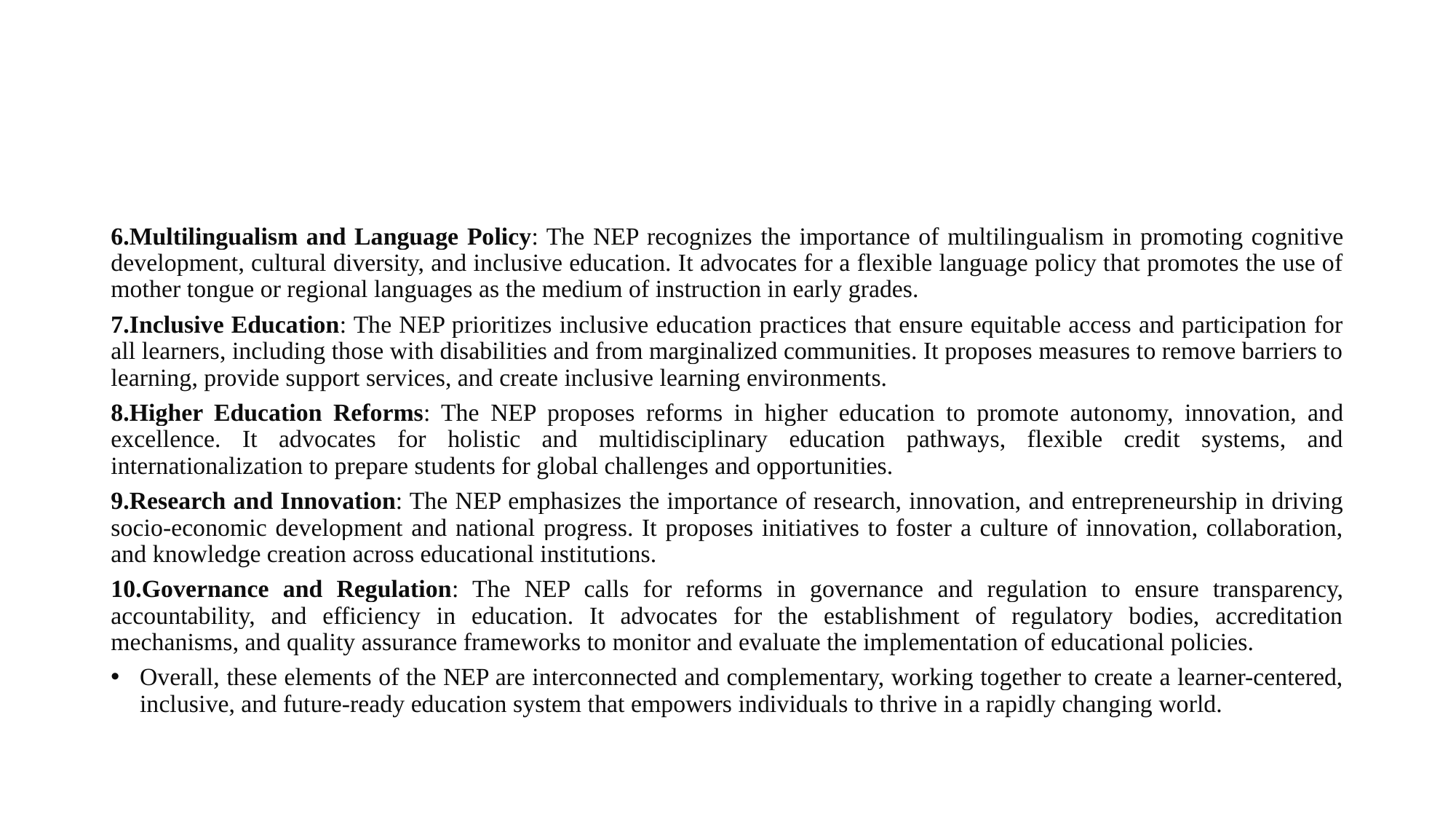

#
6.Multilingualism and Language Policy: The NEP recognizes the importance of multilingualism in promoting cognitive development, cultural diversity, and inclusive education. It advocates for a flexible language policy that promotes the use of mother tongue or regional languages as the medium of instruction in early grades.
7.Inclusive Education: The NEP prioritizes inclusive education practices that ensure equitable access and participation for all learners, including those with disabilities and from marginalized communities. It proposes measures to remove barriers to learning, provide support services, and create inclusive learning environments.
8.Higher Education Reforms: The NEP proposes reforms in higher education to promote autonomy, innovation, and excellence. It advocates for holistic and multidisciplinary education pathways, flexible credit systems, and internationalization to prepare students for global challenges and opportunities.
9.Research and Innovation: The NEP emphasizes the importance of research, innovation, and entrepreneurship in driving socio-economic development and national progress. It proposes initiatives to foster a culture of innovation, collaboration, and knowledge creation across educational institutions.
10.Governance and Regulation: The NEP calls for reforms in governance and regulation to ensure transparency, accountability, and efficiency in education. It advocates for the establishment of regulatory bodies, accreditation mechanisms, and quality assurance frameworks to monitor and evaluate the implementation of educational policies.
Overall, these elements of the NEP are interconnected and complementary, working together to create a learner-centered, inclusive, and future-ready education system that empowers individuals to thrive in a rapidly changing world.